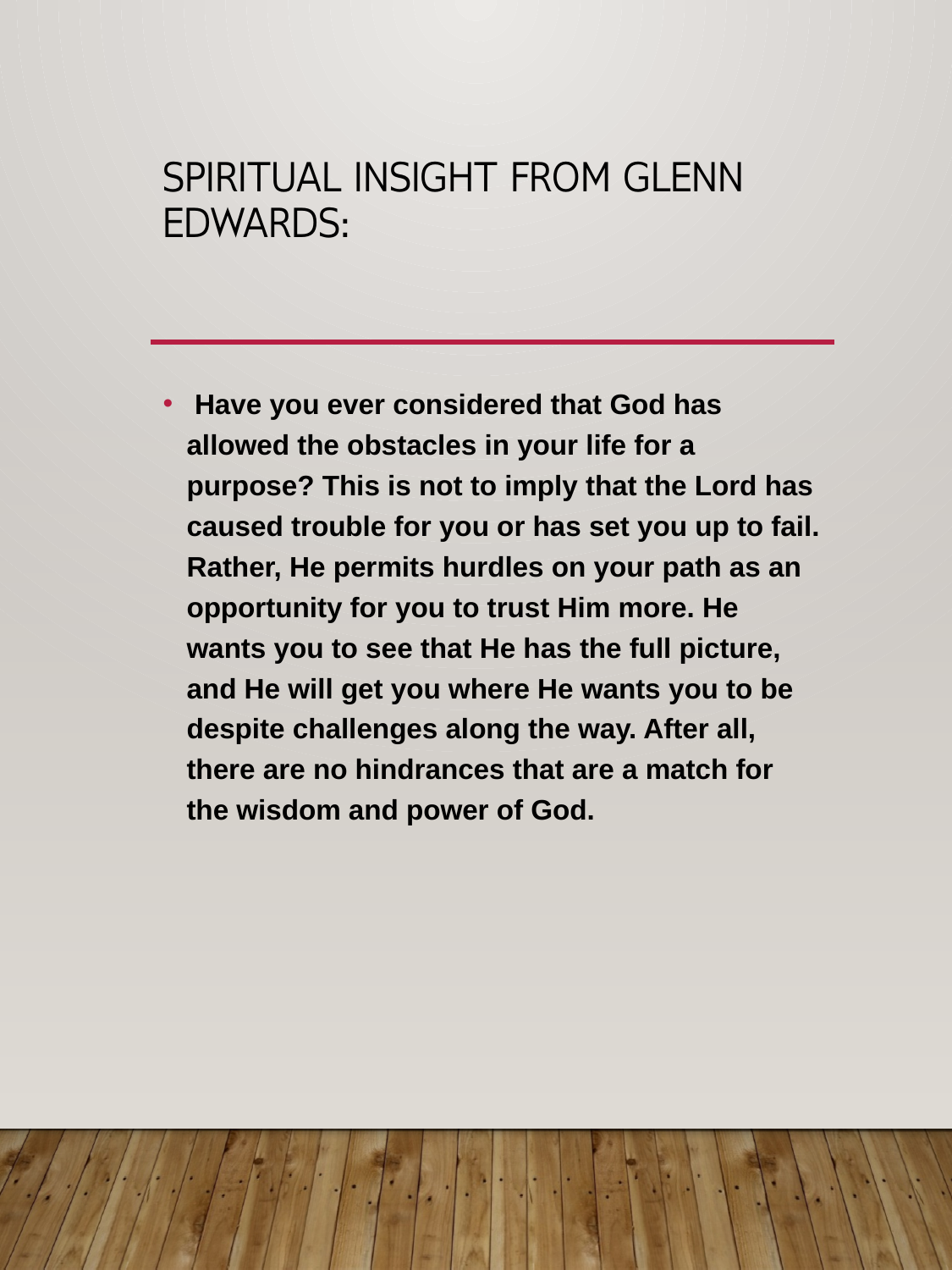

# Spiritual insight from Glenn Edwards:
 Have you ever considered that God has allowed the obstacles in your life for a purpose? This is not to imply that the Lord has caused trouble for you or has set you up to fail. Rather, He permits hurdles on your path as an opportunity for you to trust Him more. He wants you to see that He has the full picture, and He will get you where He wants you to be despite challenges along the way. After all, there are no hindrances that are a match for the wisdom and power of God.